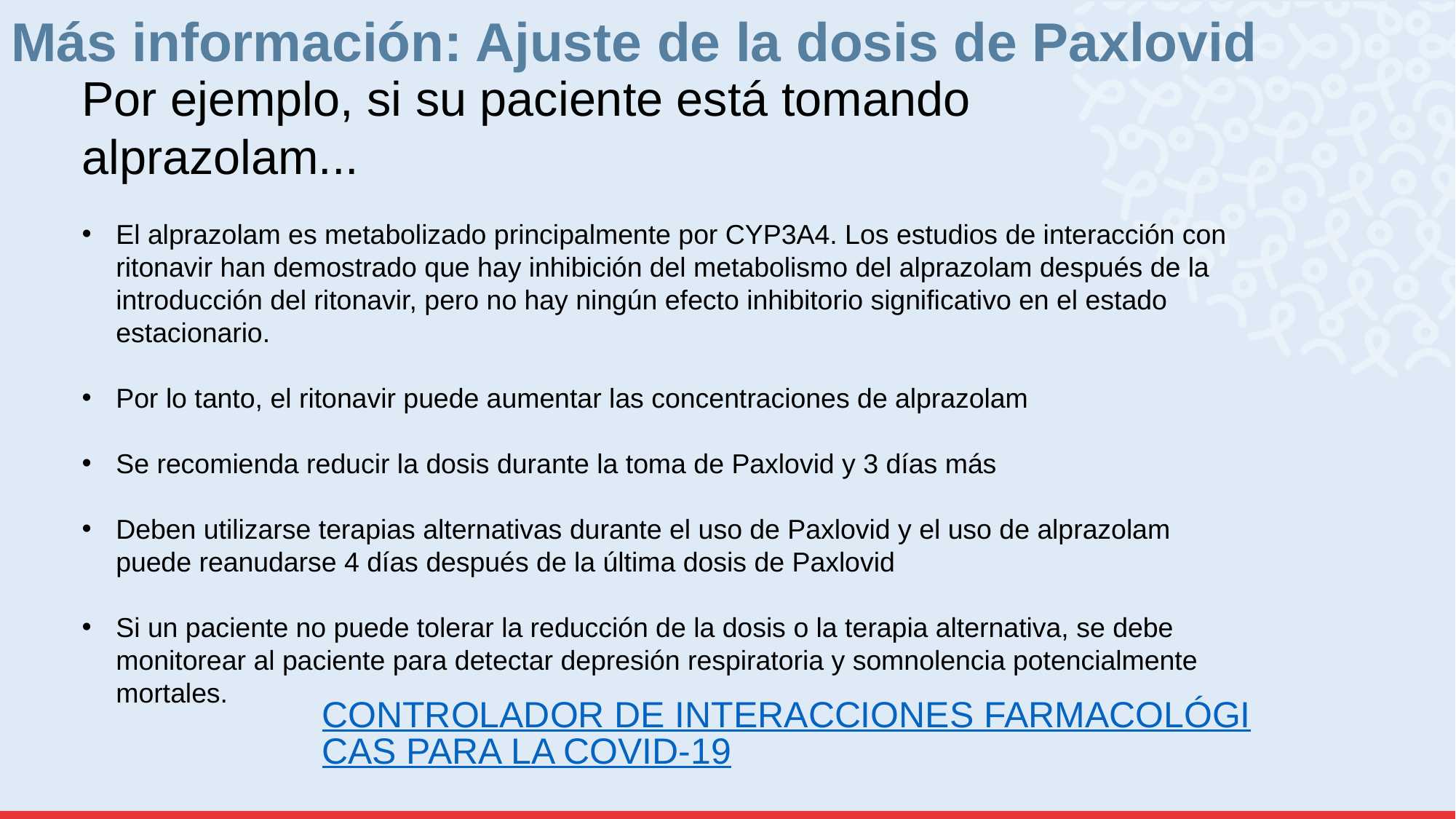

# Más información: Ajuste de la dosis de Paxlovid
Por ejemplo, si su paciente está tomando alprazolam...

El alprazolam es metabolizado principalmente por CYP3A4. Los estudios de interacción con ritonavir han demostrado que hay inhibición del metabolismo del alprazolam después de la introducción del ritonavir, pero no hay ningún efecto inhibitorio significativo en el estado estacionario.

Por lo tanto, el ritonavir puede aumentar las concentraciones de alprazolam

Se recomienda reducir la dosis durante la toma de Paxlovid y 3 días más

Deben utilizarse terapias alternativas durante el uso de Paxlovid y el uso de alprazolam puede reanudarse 4 días después de la última dosis de Paxlovid

Si un paciente no puede tolerar la reducción de la dosis o la terapia alternativa, se debe monitorear al paciente para detectar depresión respiratoria y somnolencia potencialmente mortales.
CONTROLADOR DE INTERACCIONES FARMACOLÓGICAS PARA LA COVID-19